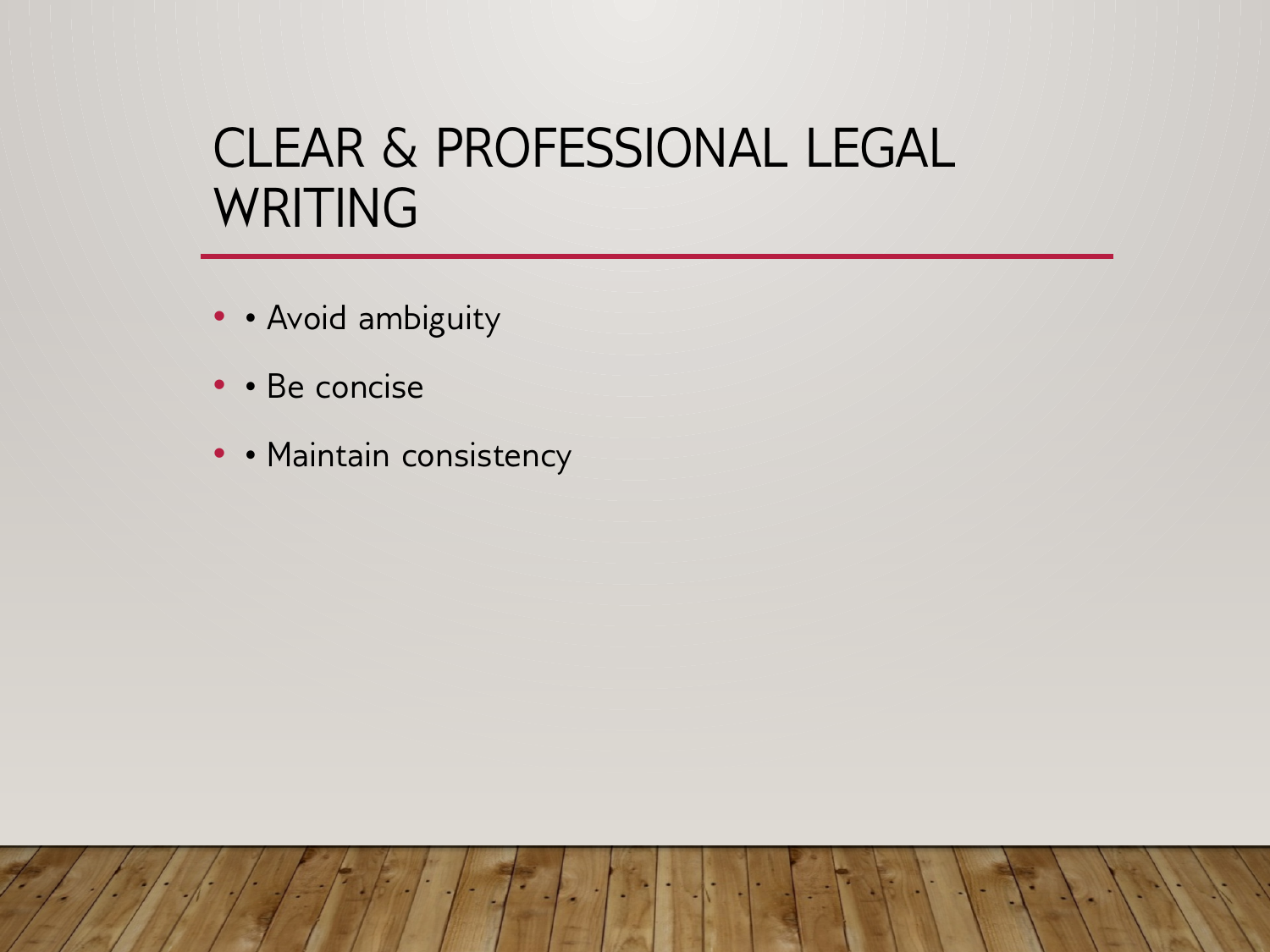

# Clear & Professional Legal Writing
• Avoid ambiguity
• Be concise
• Maintain consistency